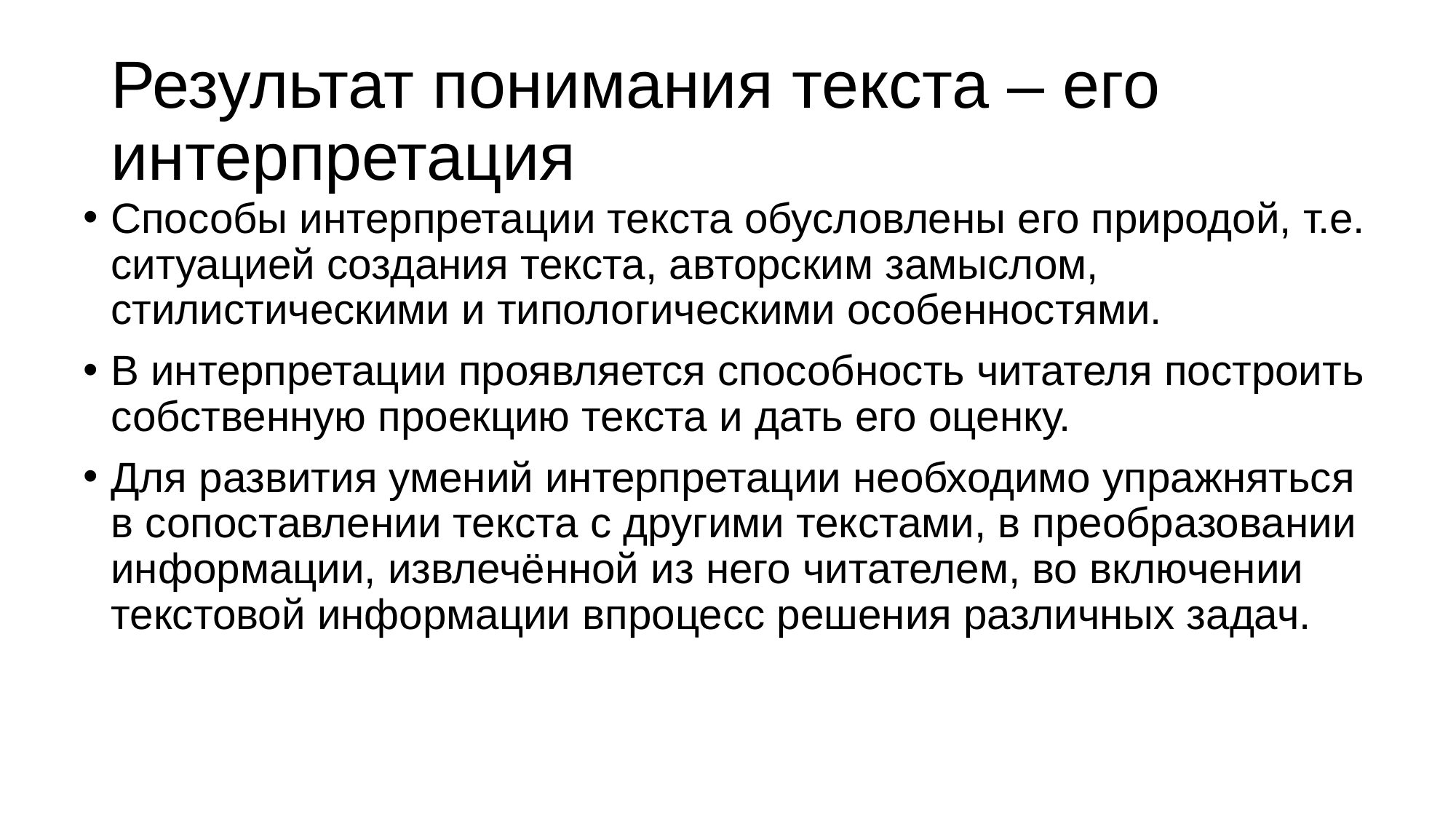

# Результат понимания текста – его интерпретация
Способы интерпретации текста обусловлены его природой, т.е. ситуацией создания текста, авторским замыслом, стилистическими и типологическими особенностями.
В интерпретации проявляется способность читателя построить собственную проекцию текста и дать его оценку.
Для развития умений интерпретации необходимо упражняться в сопоставлении текста с другими текстами, в преобразовании информации, извлечённой из него читателем, во включении текстовой информации впроцесс решения различных задач.